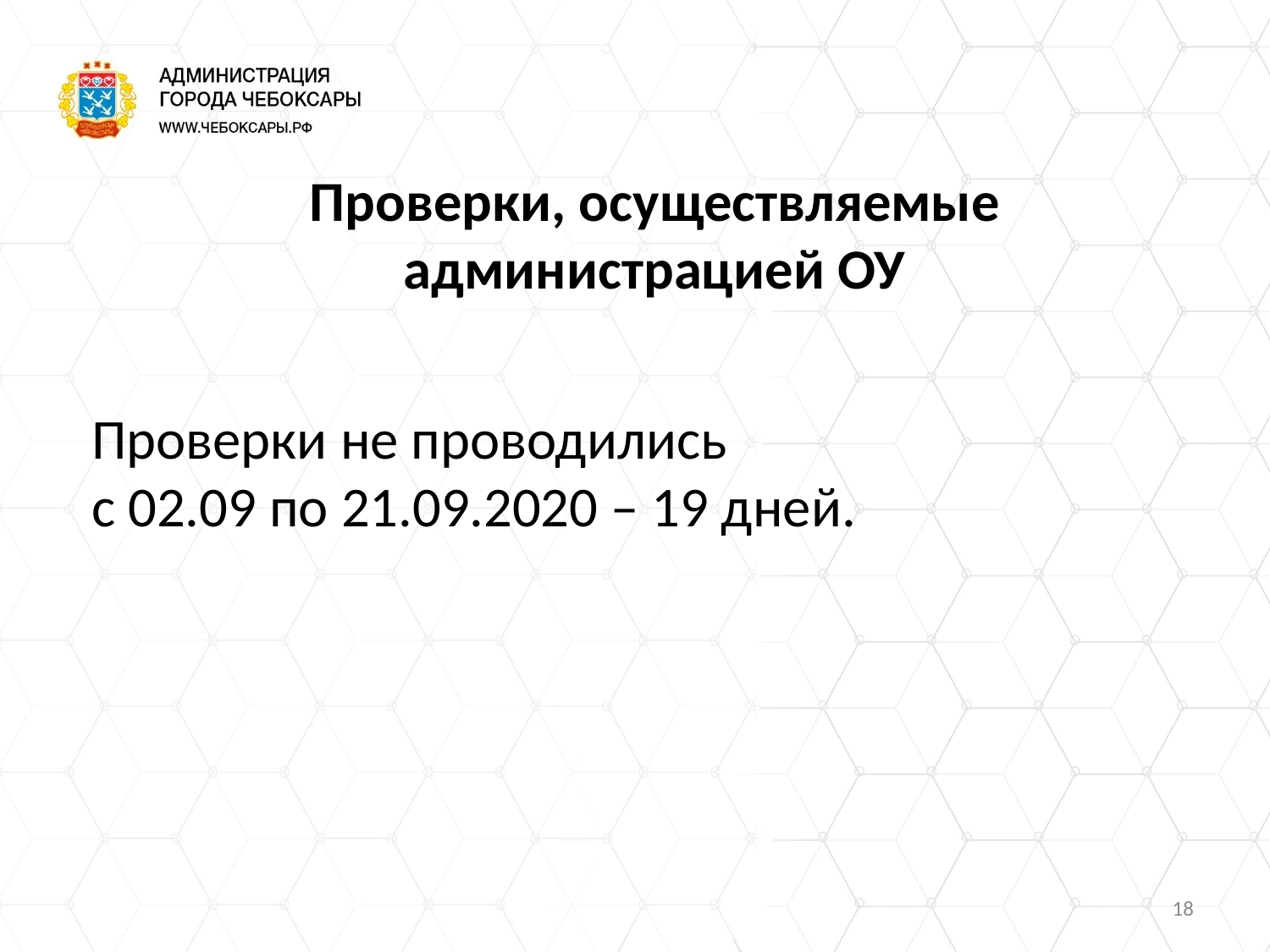

Проверки, осуществляемые администрацией ОУ
Проверки не проводились
с 02.09 по 21.09.2020 – 19 дней.
18